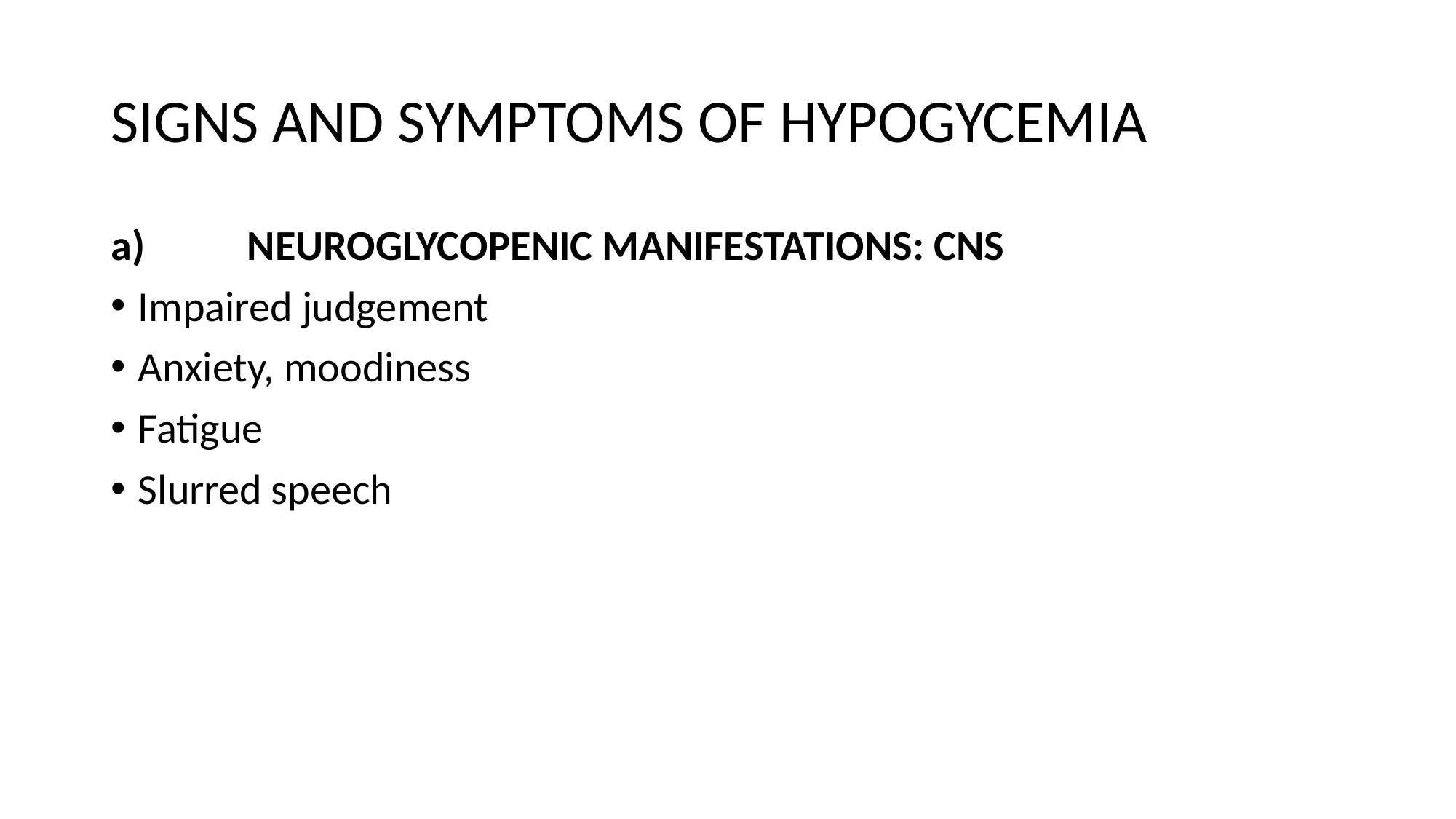

# SIGNS AND SYMPTOMS OF HYPOGYCEMIA
a)	NEUROGLYCOPENIC MANIFESTATIONS: CNS
Impaired judgement
Anxiety, moodiness
Fatigue
Slurred speech